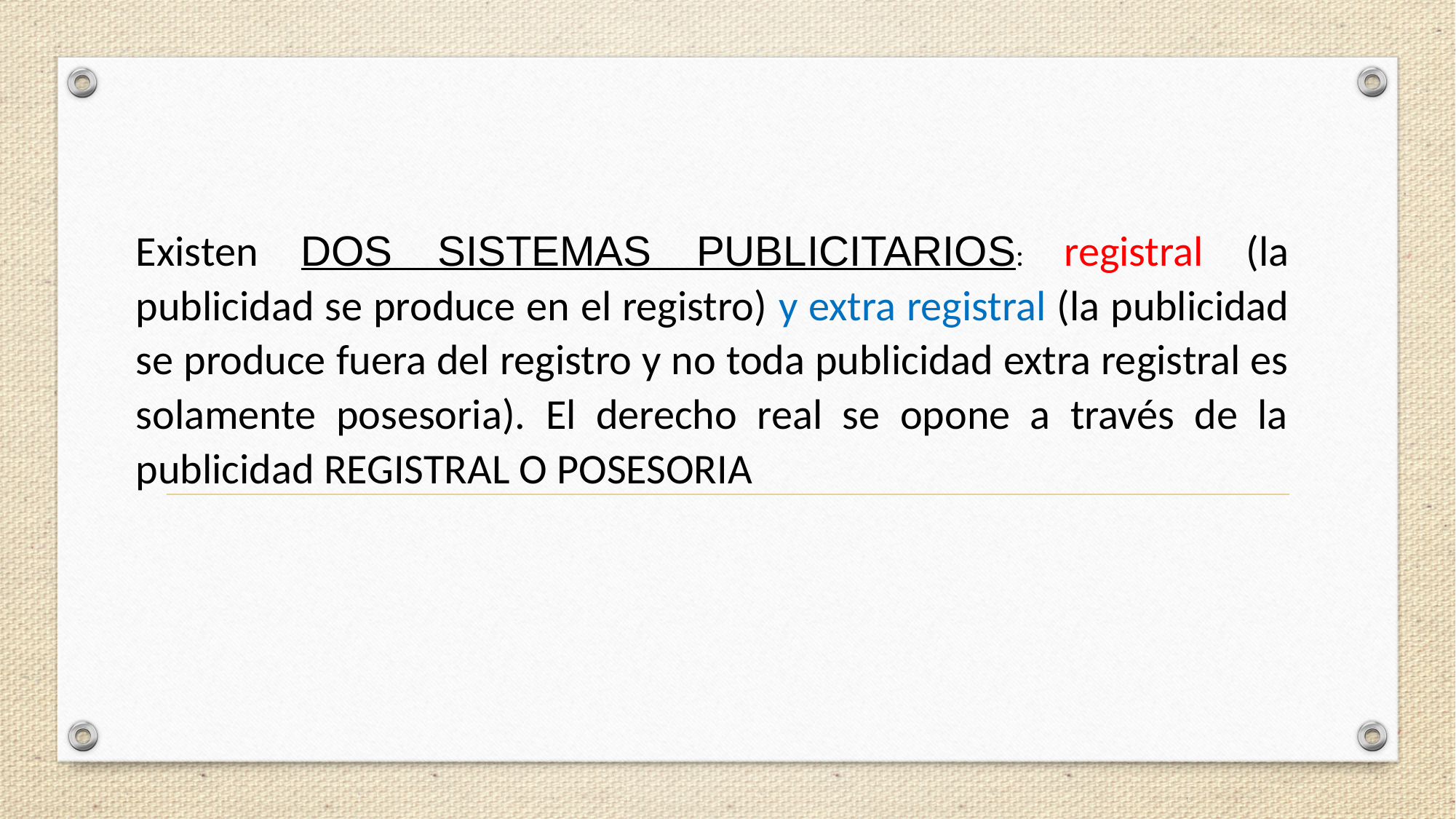

Existen DOS SISTEMAS PUBLICITARIOS: registral (la publicidad se produce en el registro) y extra registral (la publicidad se produce fuera del registro y no toda publicidad extra registral es solamente posesoria). El derecho real se opone a través de la publicidad REGISTRAL O POSESORIA